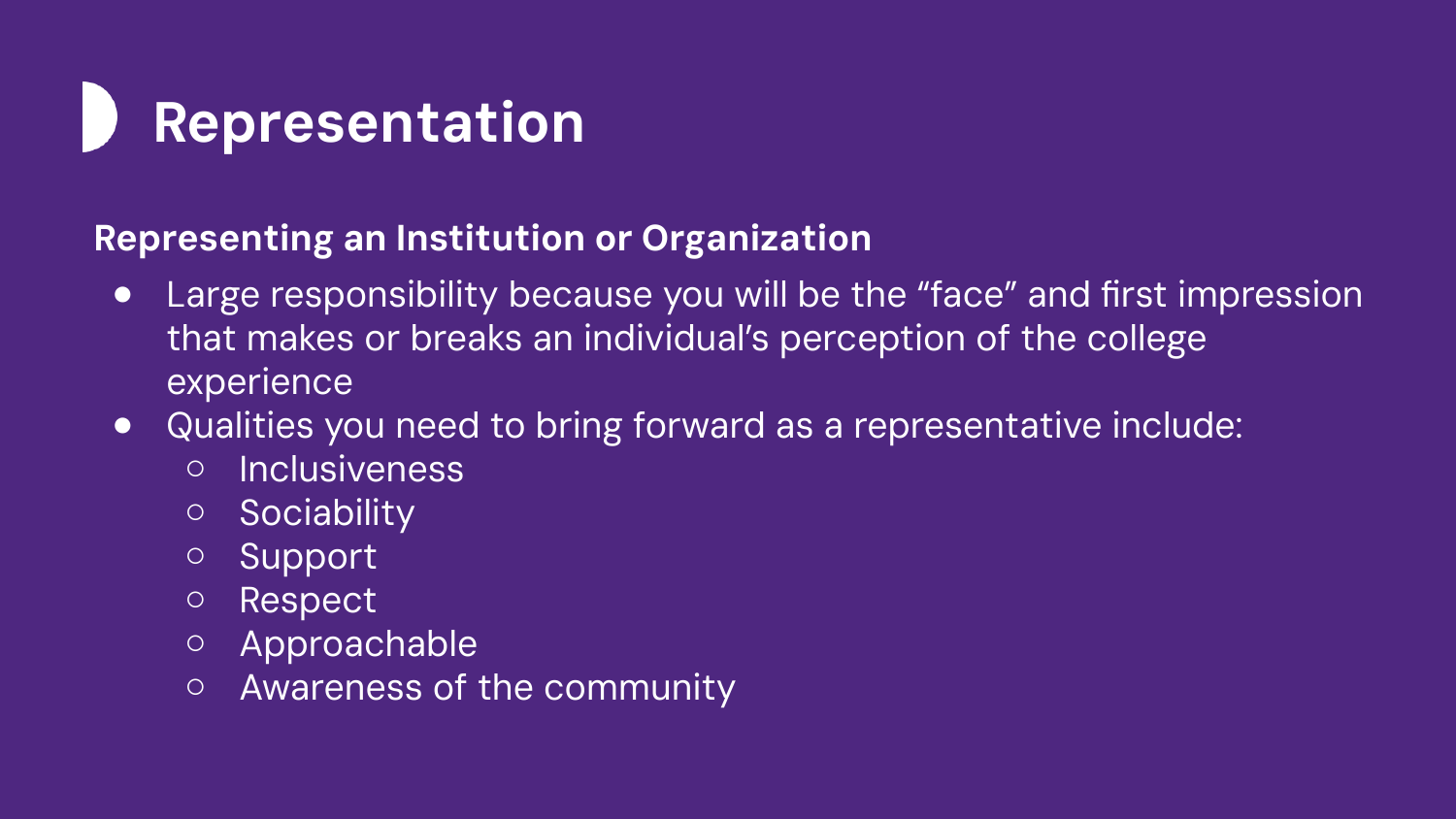

# Representation
Representing an Institution or Organization
Large responsibility because you will be the “face” and first impression that makes or breaks an individual’s perception of the college experience
Qualities you need to bring forward as a representative include:
Inclusiveness
Sociability
Support
Respect
Approachable
Awareness of the community